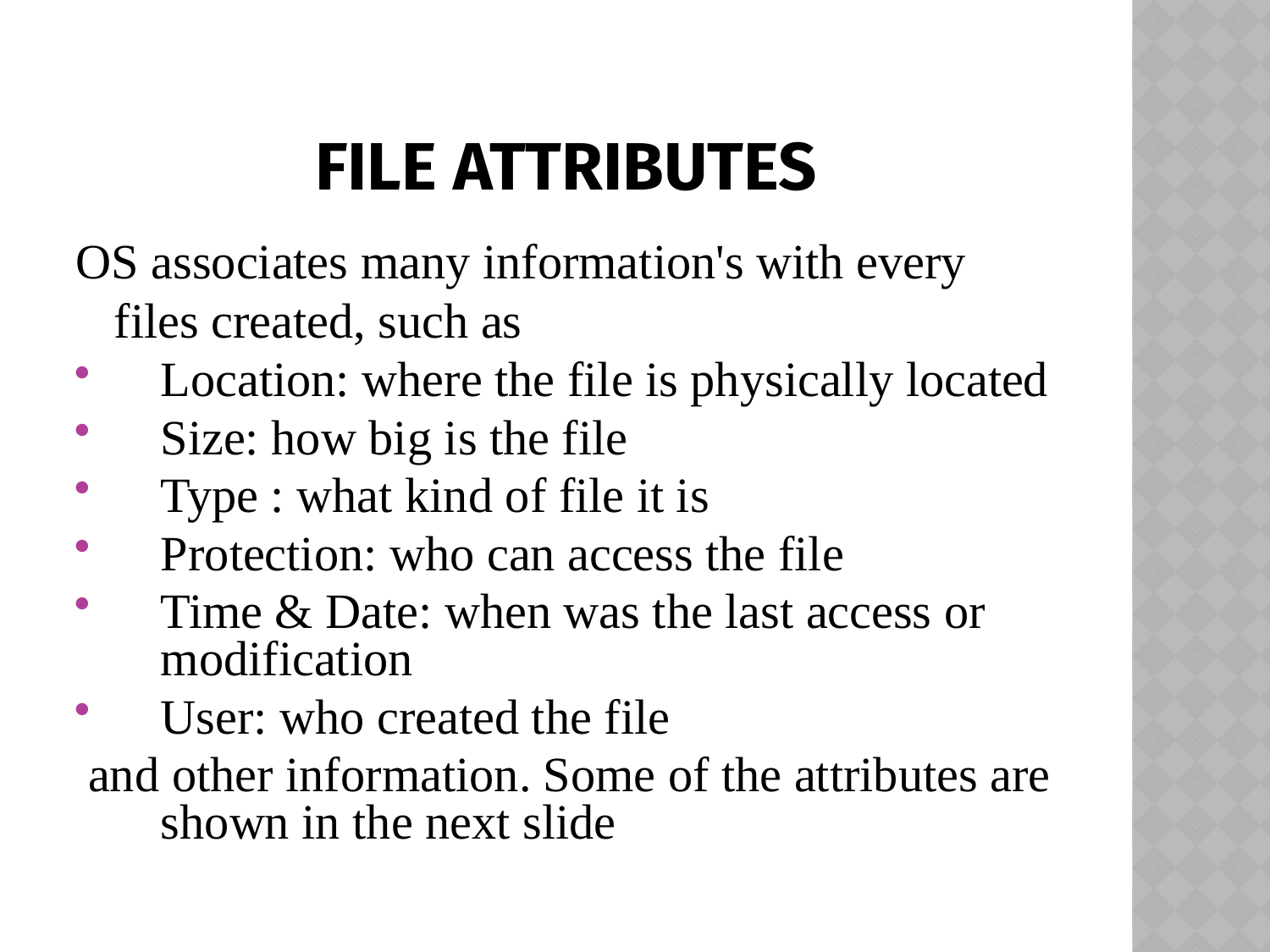

# File Attributes
OS associates many information's with every files created, such as
Location: where the file is physically located
Size: how big is the file
Type : what kind of file it is
Protection: who can access the file
Time & Date: when was the last access or modification
User: who created the file
 and other information. Some of the attributes are shown in the next slide